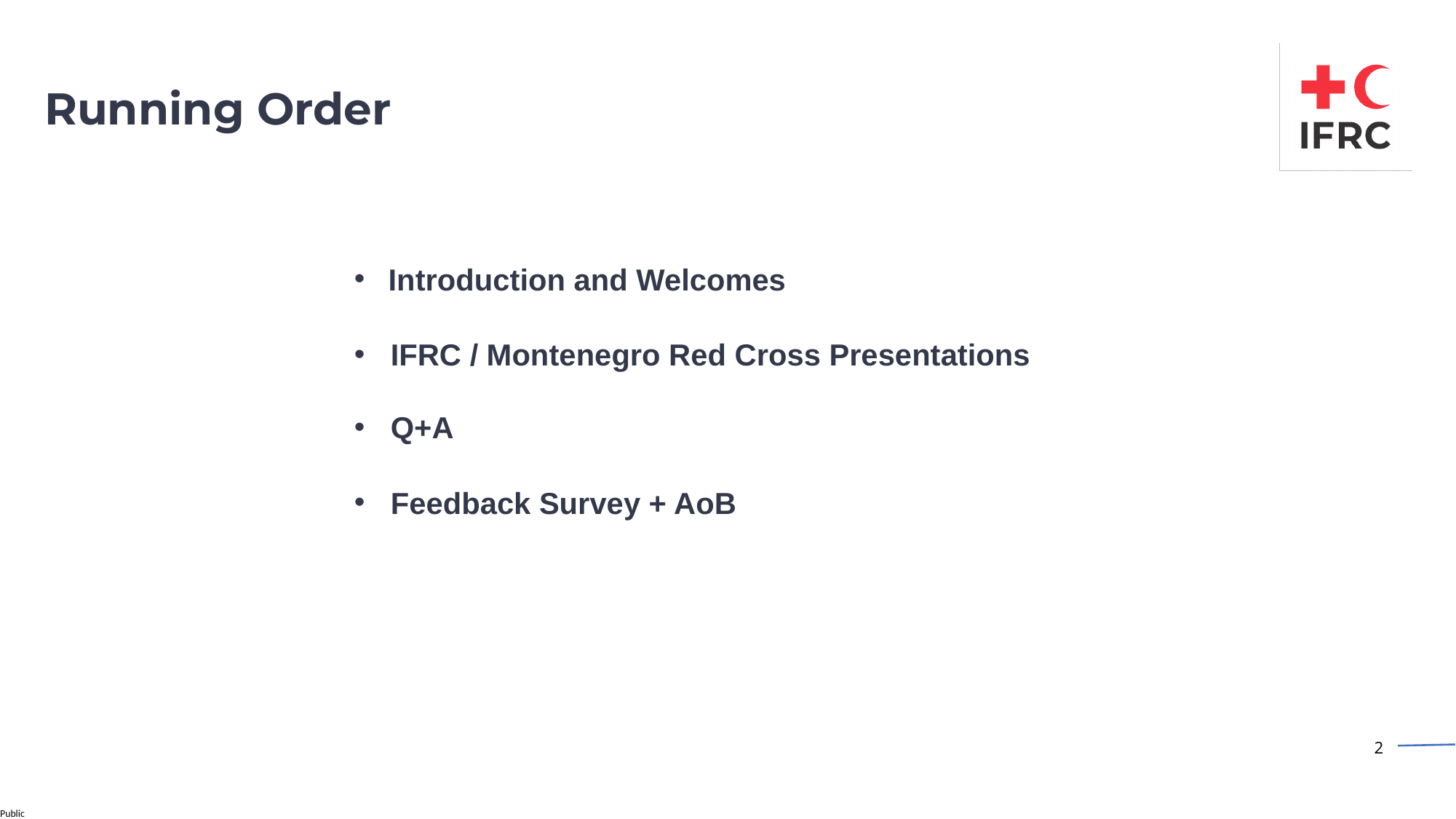

Running Order

Introduction and Welcomes

IFRC / Montenegro Red Cross Presentations

Q+A

Feedback Survey + AoB